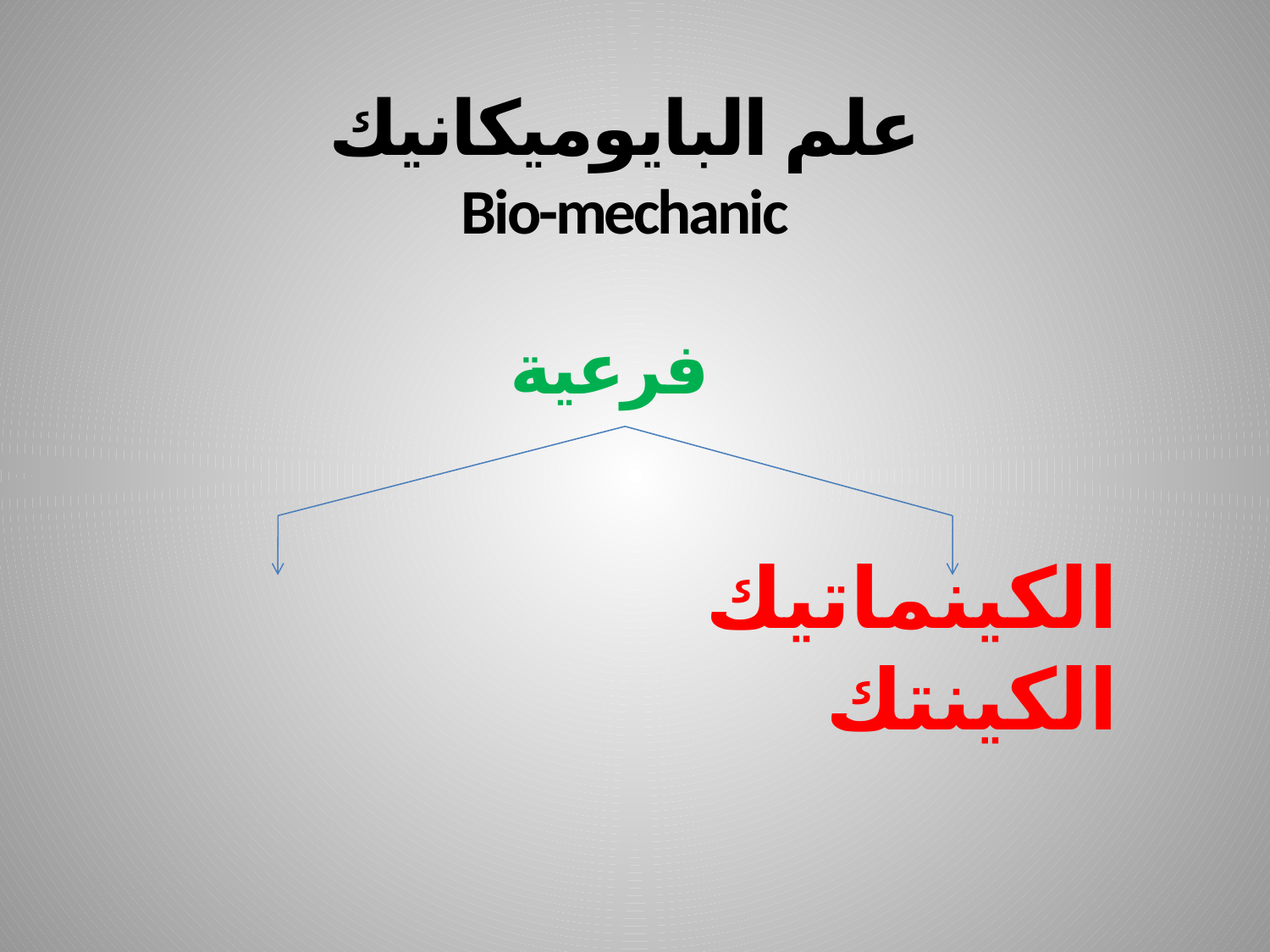

# علم البايوميكانيك Bio-mechanic
فرعية

  الكينماتيك                   الكينتك